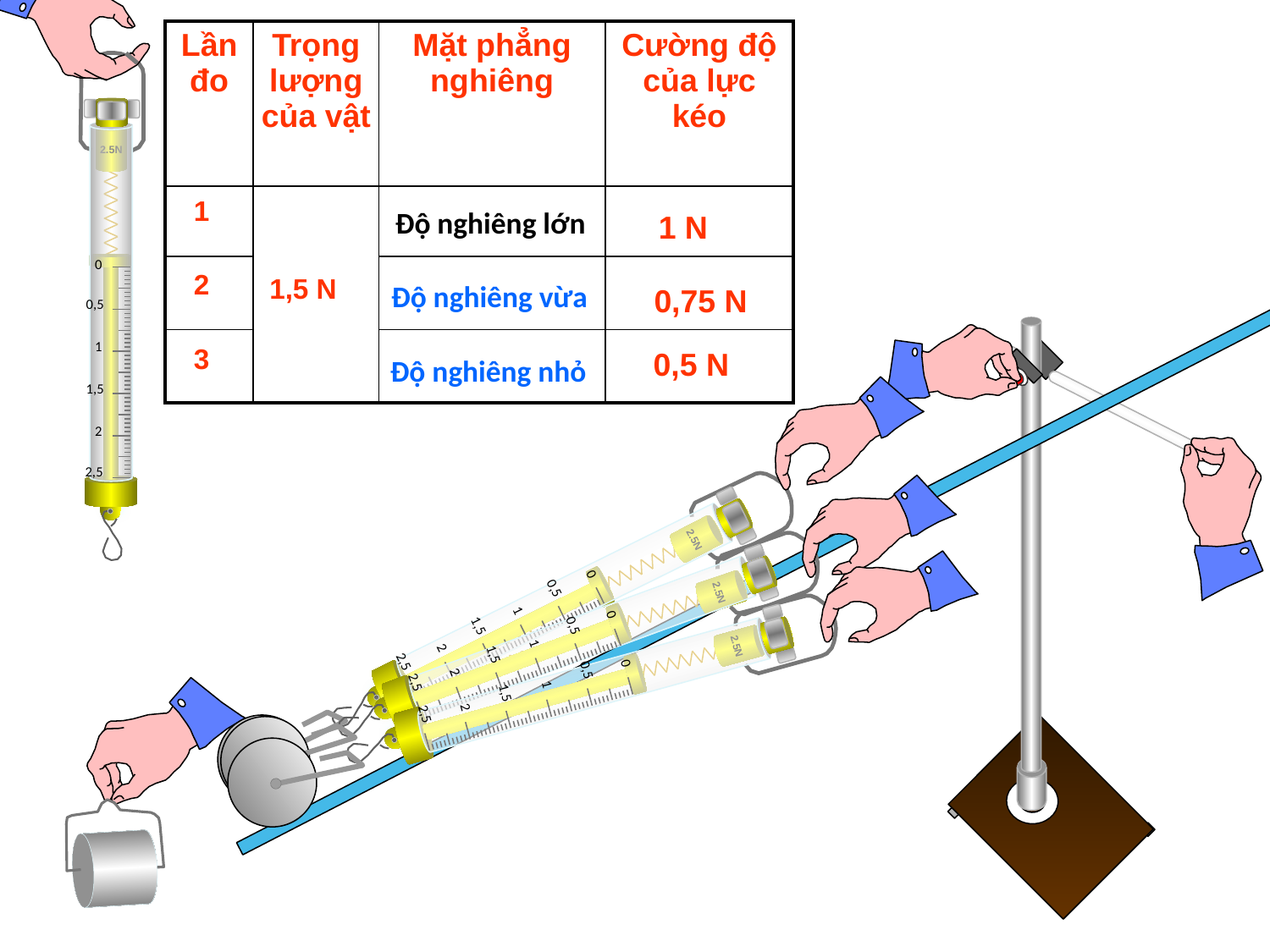

| Lần đo | Trọng lượng của vật | Mặt phẳng nghiêng | Cường độ của lực kéo |
| --- | --- | --- | --- |
|  |  |  |  |
|  |  |  |  |
|  |  |  |  |

0

0,5
1
1,5
2
2,5

2.5N

1
Độ nghiêng lớn
1 N

2
1,5 N

Độ nghiêng vừa
0,75 N

3
0,5 N
Độ nghiêng nhỏ

0
0,5

1
1,5
2
2,5

2.5N

0
0,5

1
1,5
2
2,5

2.5N

0
0,5
1

1,5
2
2,5

2.5N